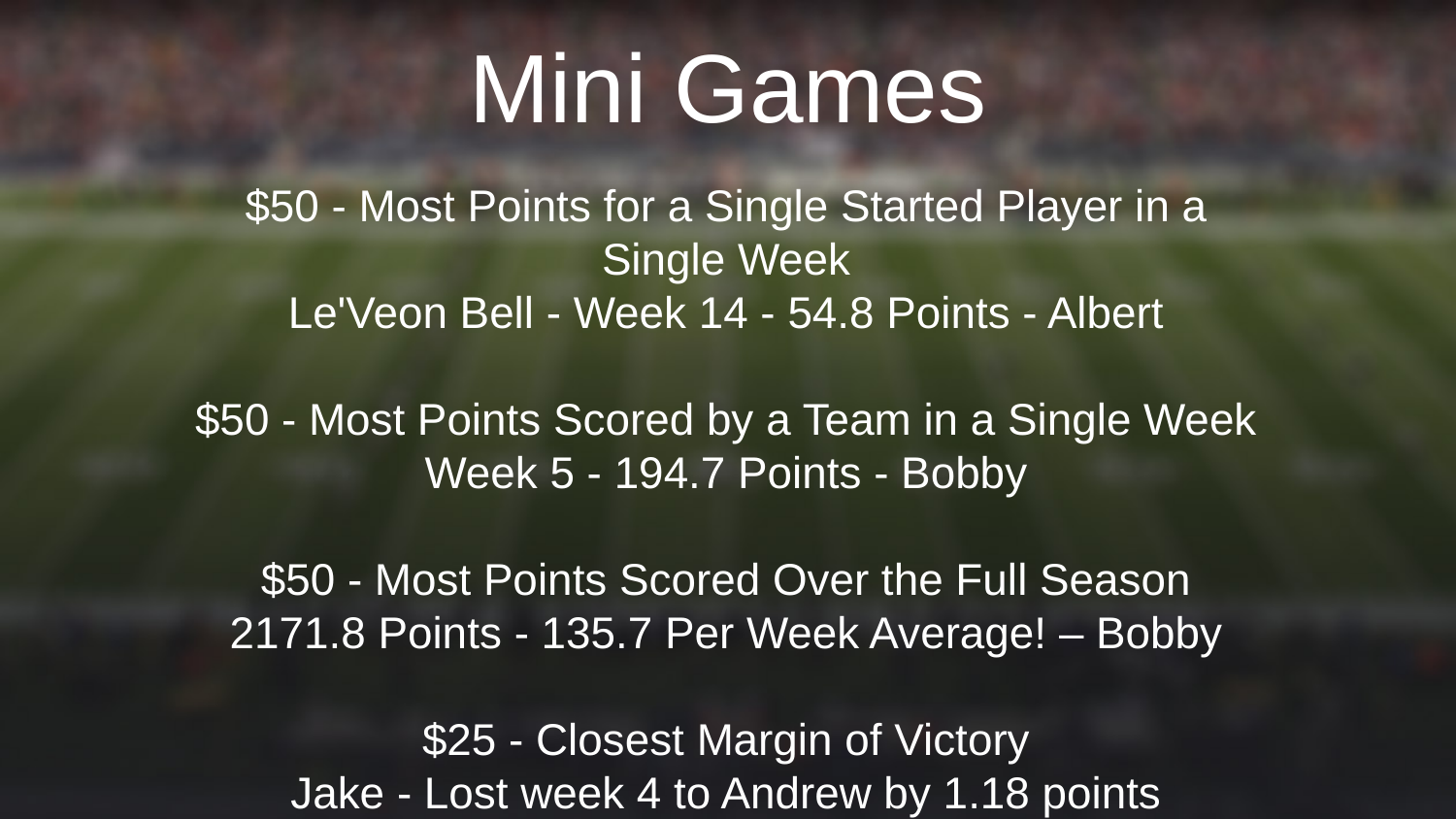

Mini Games
$50 - Most Points for a Single Started Player in a Single Week
Le'Veon Bell - Week 14 - 54.8 Points - Albert

$50 - Most Points Scored by a Team in a Single Week
Week 5 - 194.7 Points - Bobby

$50 - Most Points Scored Over the Full Season
2171.8 Points - 135.7 Per Week Average! – Bobby

$25 - Closest Margin of Victory
Jake - Lost week 4 to Andrew by 1.18 points